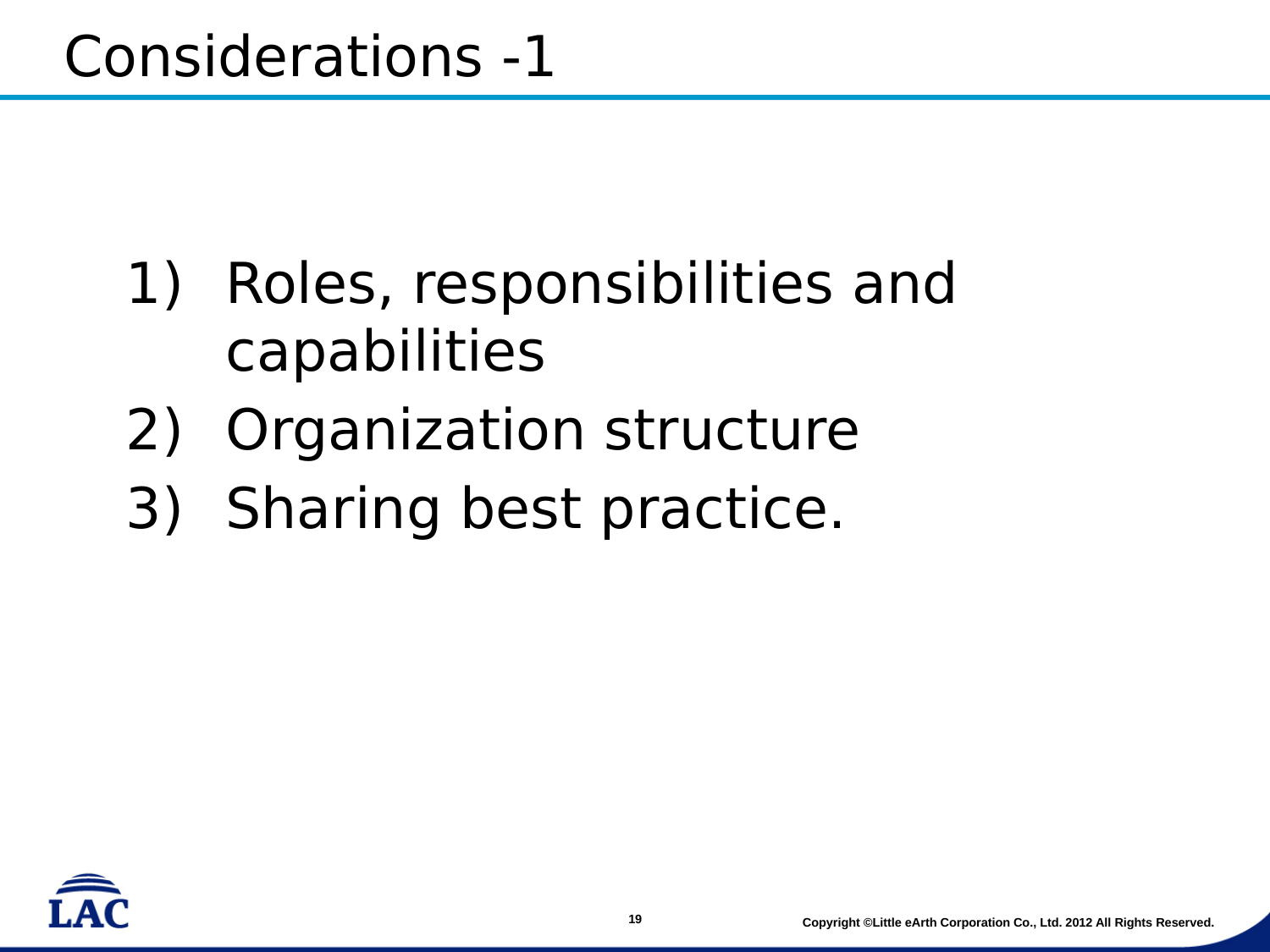

# Considerations -1

Roles, responsibilities and capabilities
Organization structure
Sharing best practice.

19